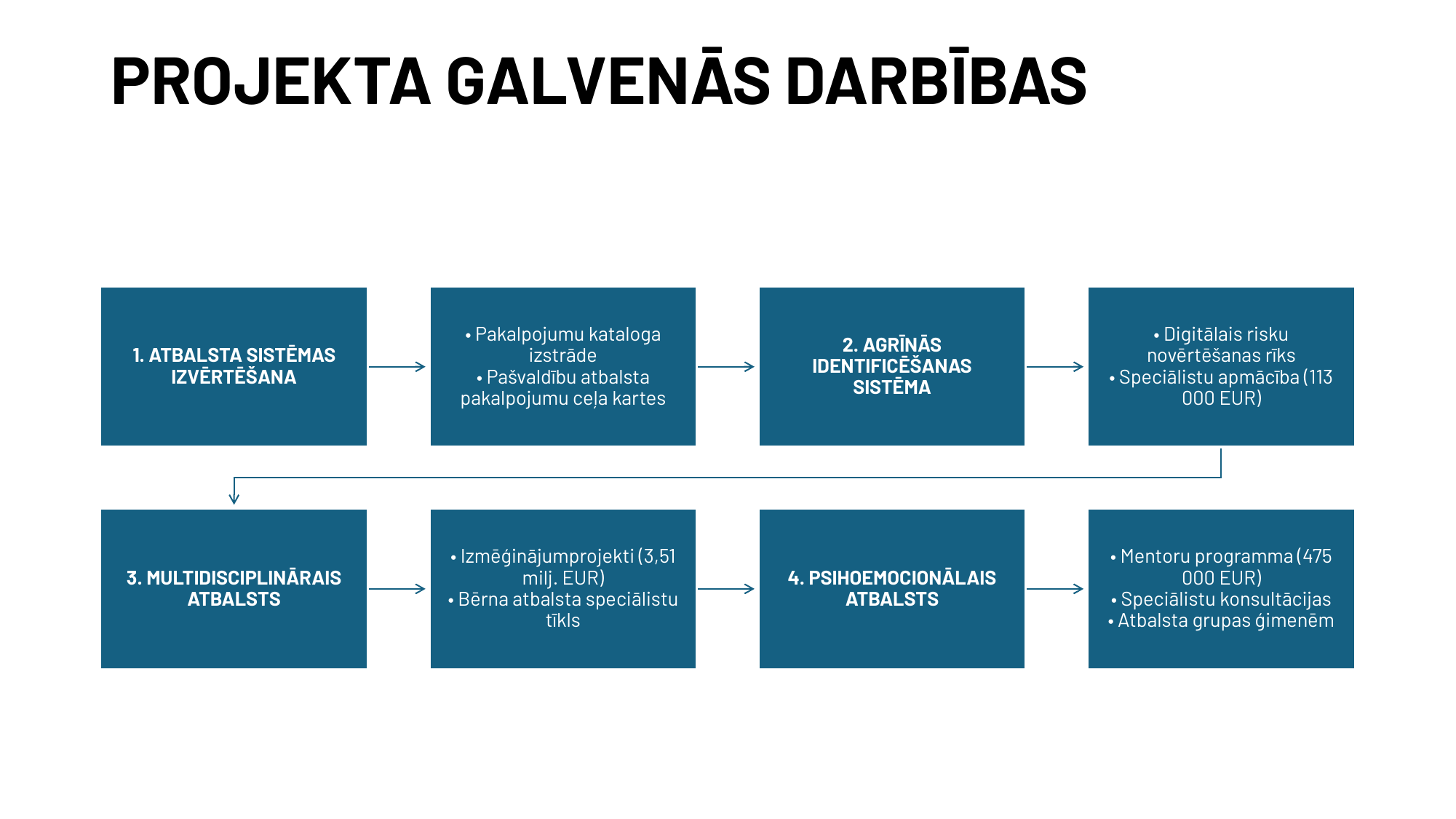

# PROJEKTA GALVENĀS DARBĪBAS

1. ATBALSTA SISTĒMAS IZVĒRTĒŠANA

• Pakalpojumu kataloga izstrāde
• Pašvaldību atbalsta pakalpojumu ceļa kartes

2. AGRĪNĀS IDENTIFICĒŠANAS SISTĒMA

• Digitālais risku novērtēšanas rīks
• Speciālistu apmācība (113 000 EUR)

3. MULTIDISCIPLINĀRAIS ATBALSTS

• Izmēģinājumprojekti (3,51 milj. EUR)
• Bērna atbalsta speciālistu tīkls

4. PSIHOEMOCIONĀLAIS ATBALSTS
• Mentoru programma (475 000 EUR)
• Speciālistu konsultācijas
• Atbalsta grupas ģimenēm